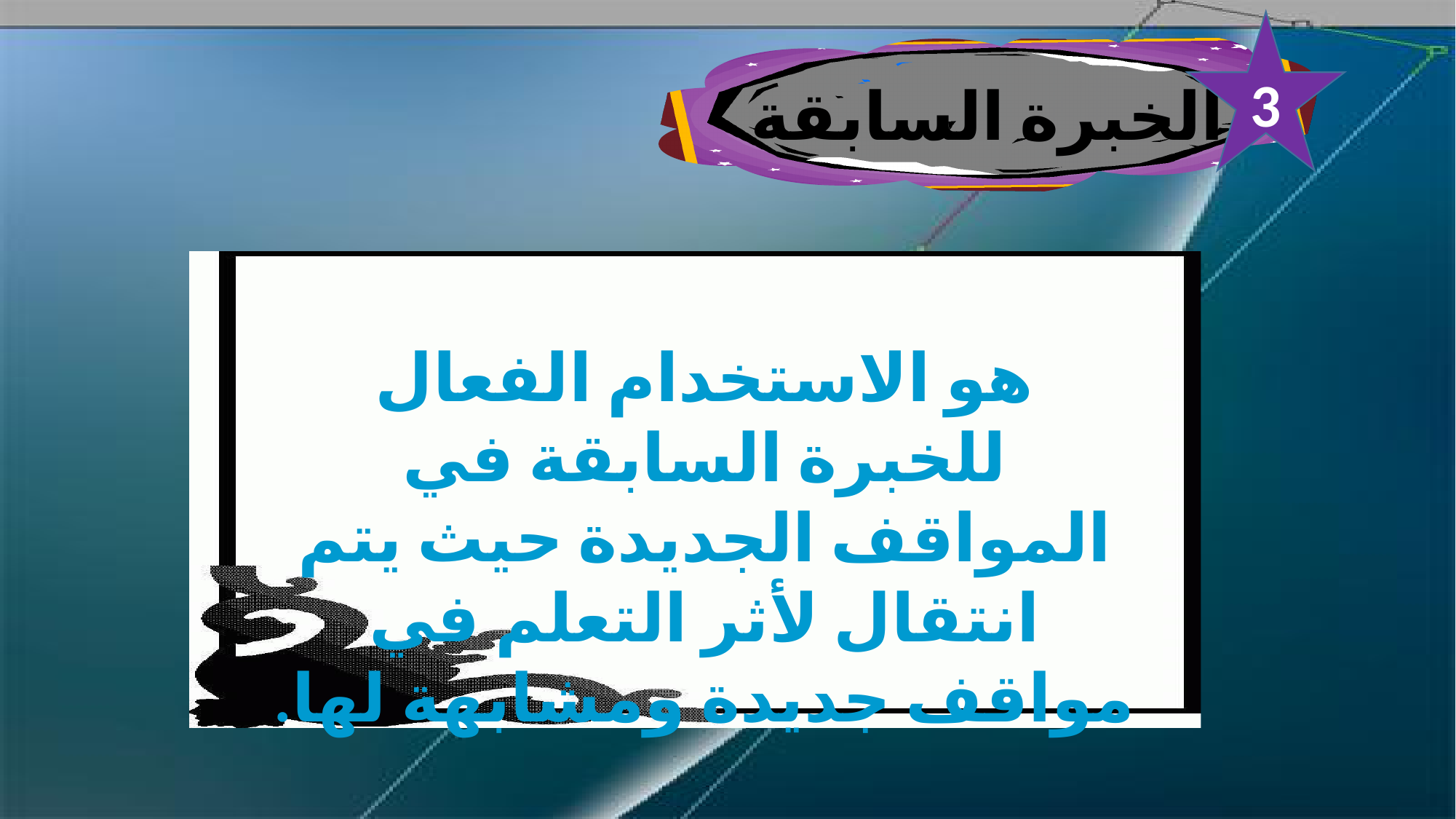

3

الخبرة السابقة

هو الاستخدام الفعال للخبرة السابقة في المواقف الجديدة حيث يتم انتقال لأثر التعلم في مواقف جديدة ومشابهة لها.